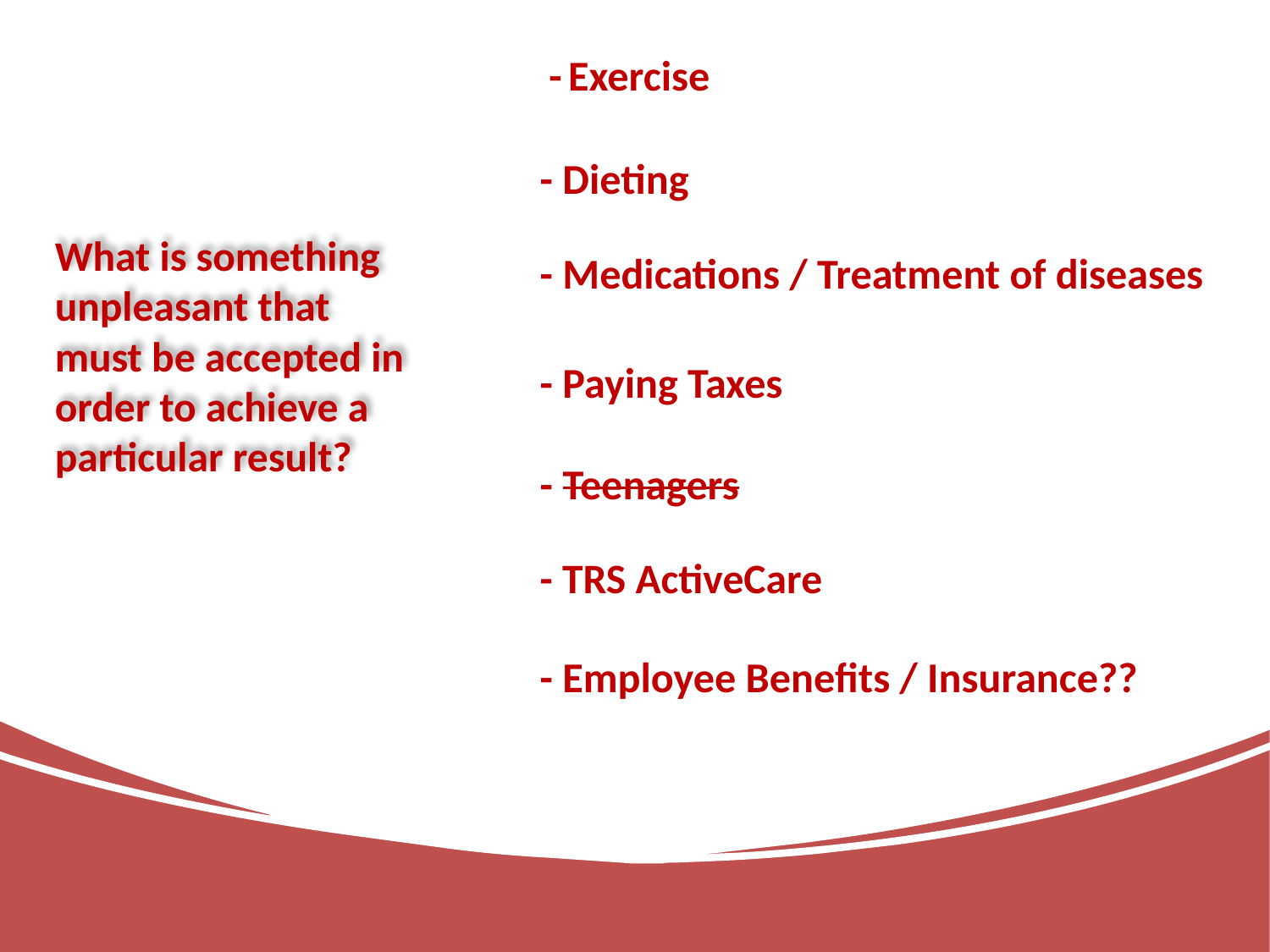

- Exercise
- Dieting
What is something unpleasant that must be accepted in order to achieve a particular result?
- Medications / Treatment of diseases
- Paying Taxes
- Teenagers
- TRS ActiveCare
- Employee Benefits / Insurance??